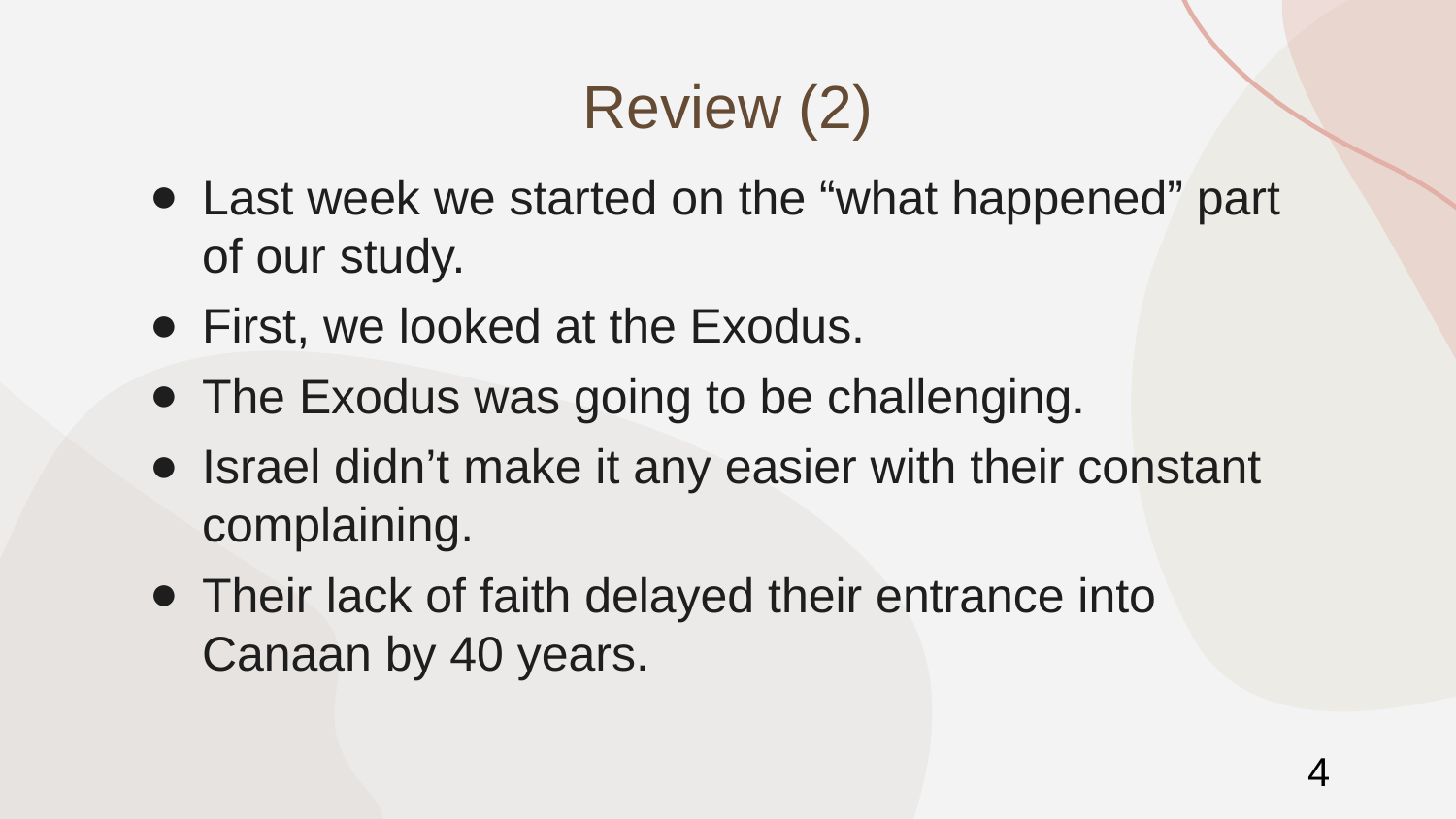

# Review (2)
Last week we started on the “what happened” part of our study.
First, we looked at the Exodus.
The Exodus was going to be challenging.
Israel didn’t make it any easier with their constant complaining.
Their lack of faith delayed their entrance into Canaan by 40 years.